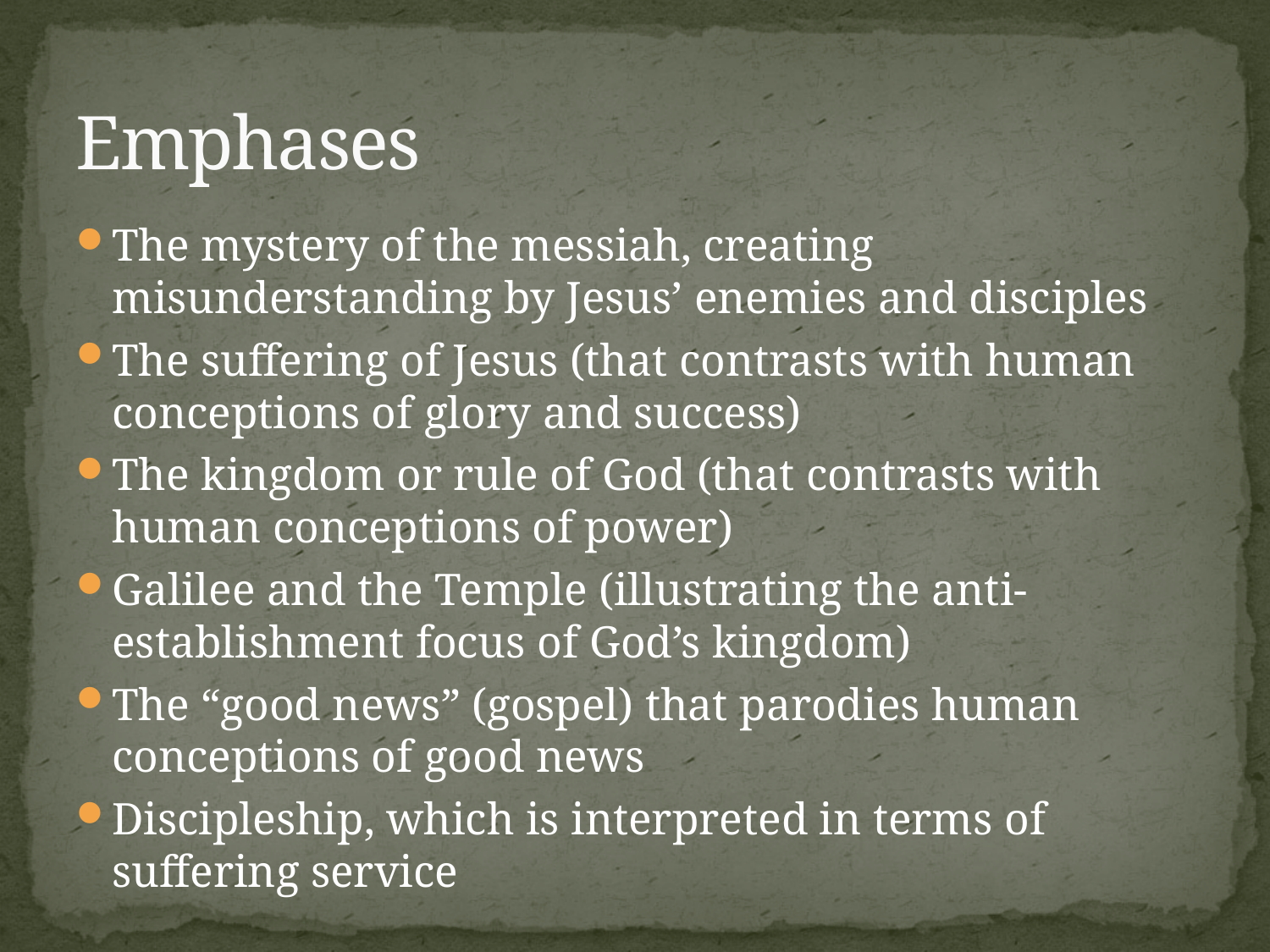

# Emphases
The mystery of the messiah, creating misunderstanding by Jesus’ enemies and disciples
The suffering of Jesus (that contrasts with human conceptions of glory and success)
The kingdom or rule of God (that contrasts with human conceptions of power)
Galilee and the Temple (illustrating the anti-establishment focus of God’s kingdom)
The “good news” (gospel) that parodies human conceptions of good news
Discipleship, which is interpreted in terms of suffering service